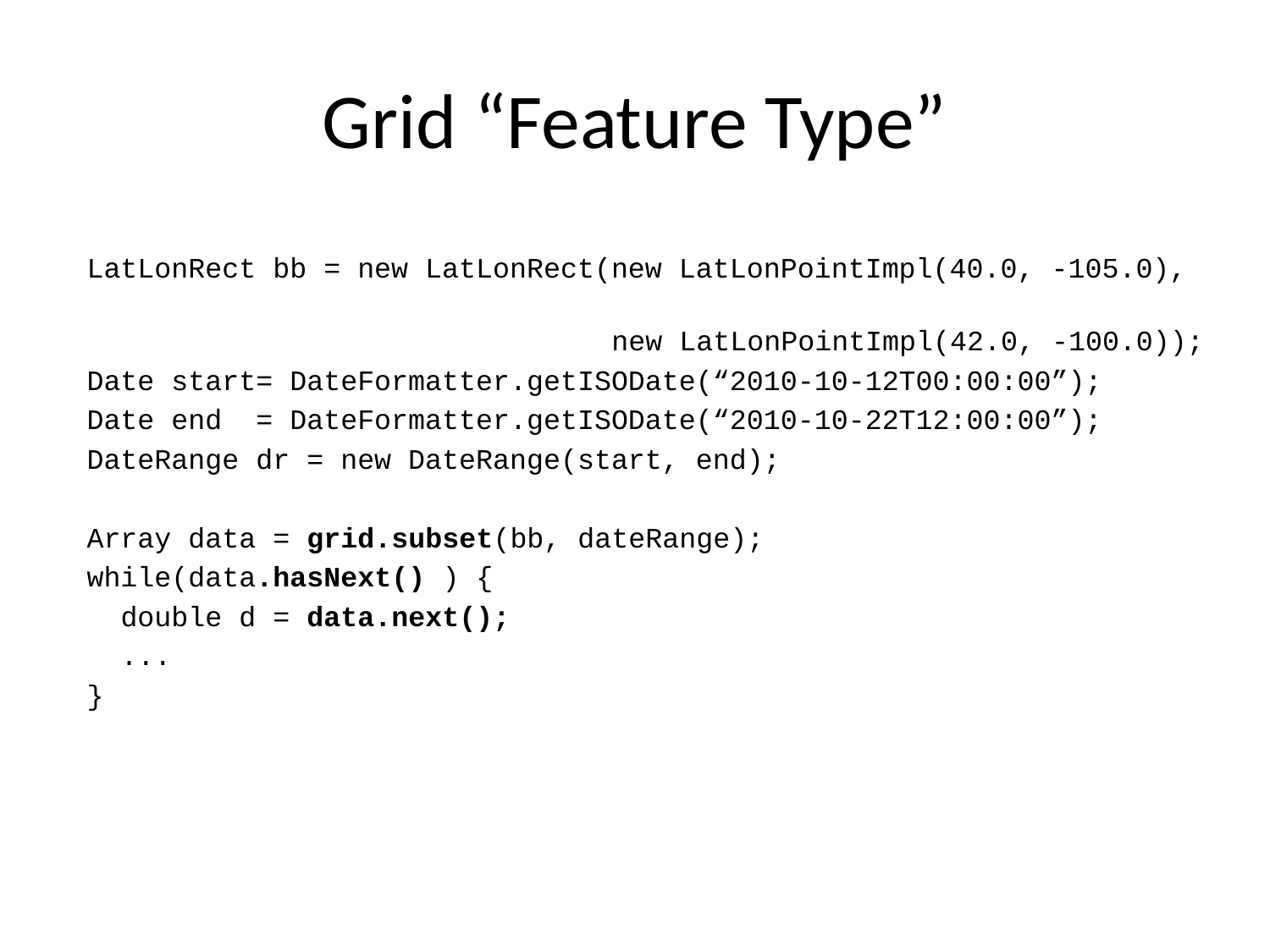

# Grid “Feature Type”
LatLonRect bb = new LatLonRect(new LatLonPointImpl(40.0, -105.0),
                               new LatLonPointImpl(42.0, -100.0));
Date start= DateFormatter.getISODate(“2010-10-12T00:00:00”);
Date end  = DateFormatter.getISODate(“2010-10-22T12:00:00”);
DateRange dr = new DateRange(start, end);

Array data = grid.subset(bb, dateRange);
while(data.hasNext() ) {
  double d = data.next();
  ...
}